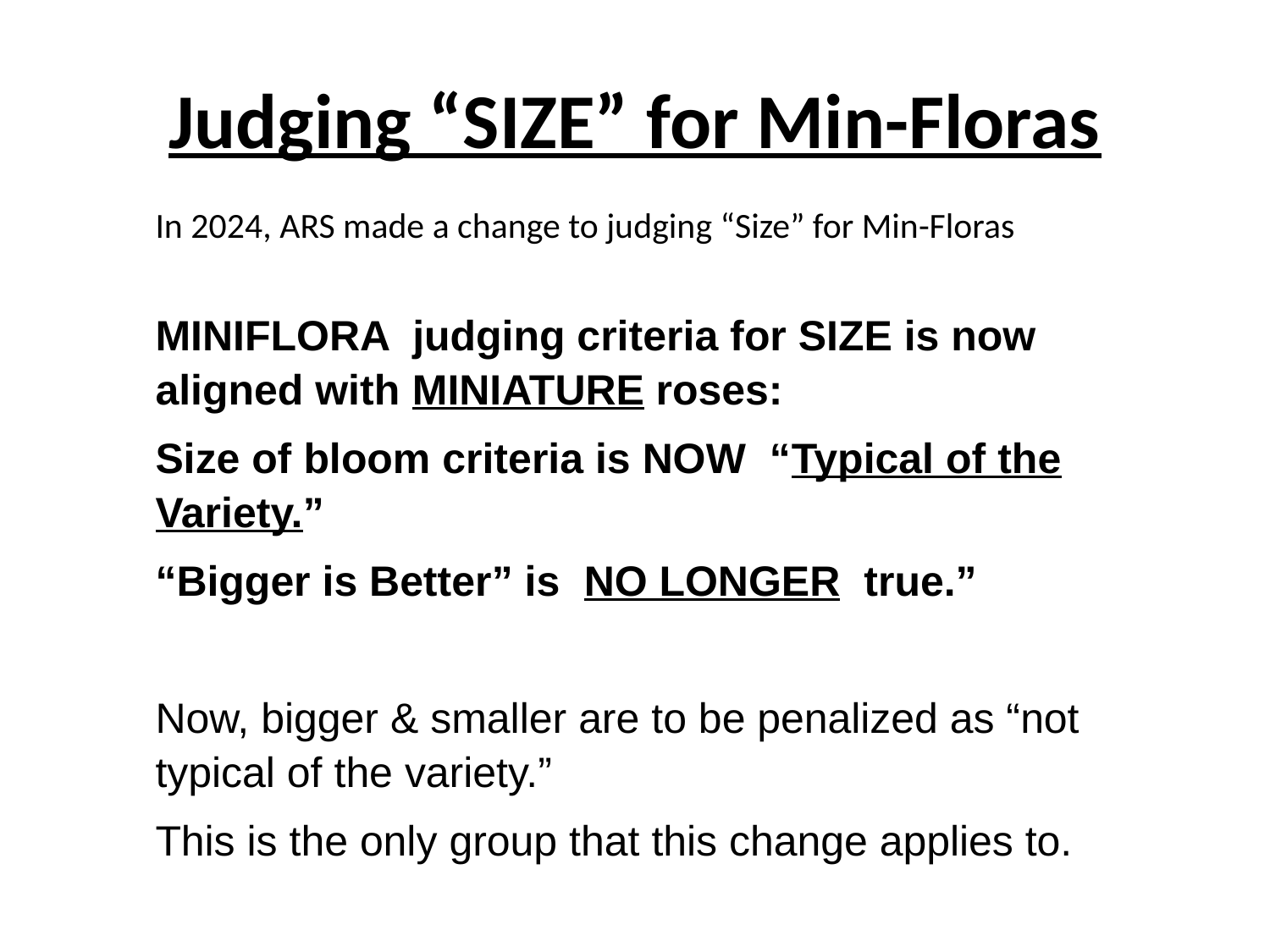

# Judging “SIZE” for Min-Floras
In 2024, ARS made a change to judging “Size” for Min-Floras

MINIFLORA  judging criteria for SIZE is now aligned with MINIATURE roses:
Size of bloom criteria is NOW  “Typical of the Variety.”
“Bigger is Better” is  NO LONGER  true.”

Now, bigger & smaller are to be penalized as “not typical of the variety.”
This is the only group that this change applies to.